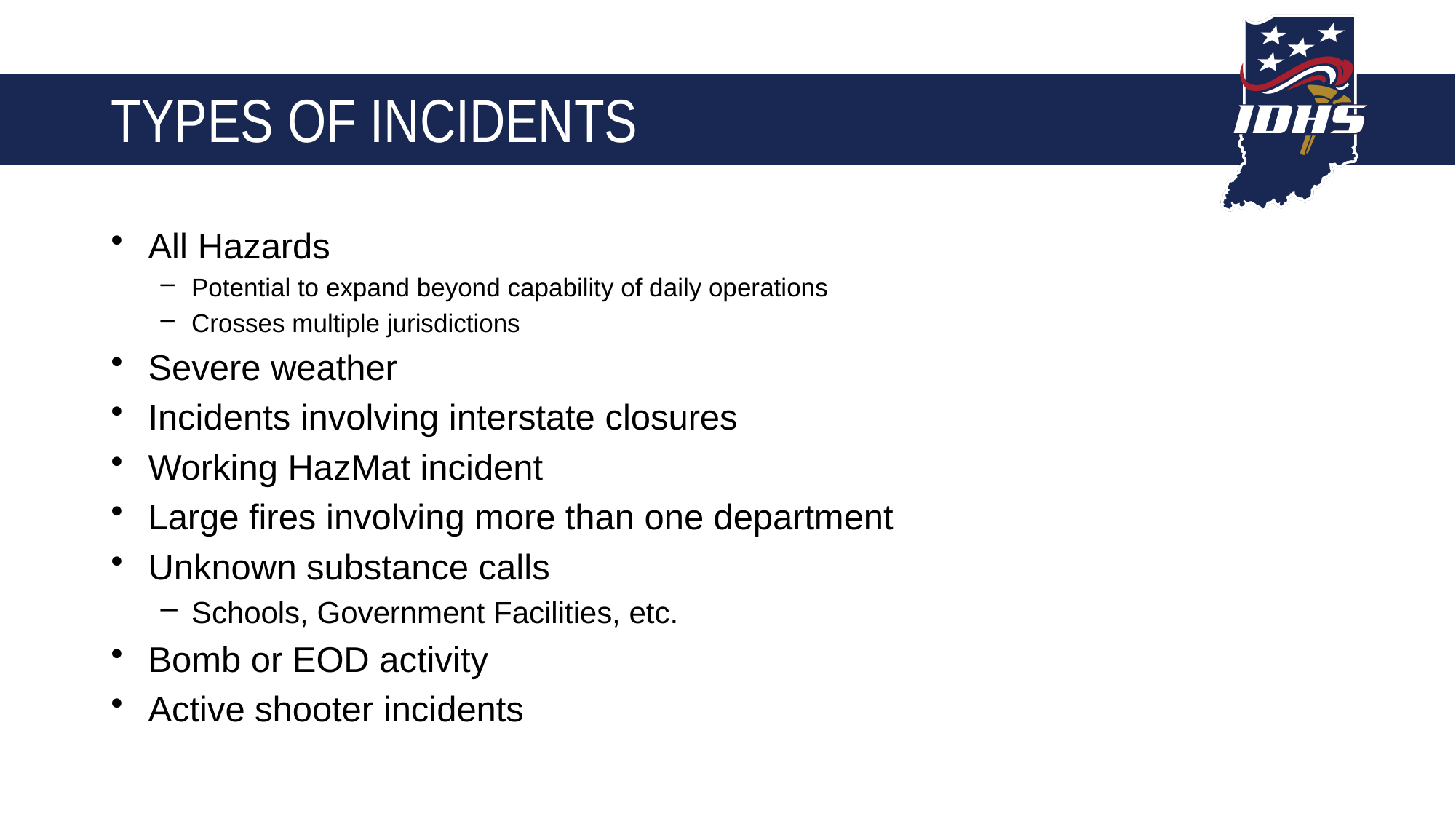

# Types of incidents
All Hazards
Potential to expand beyond capability of daily operations
Crosses multiple jurisdictions
Severe weather
Incidents involving interstate closures
Working HazMat incident
Large fires involving more than one department
Unknown substance calls
Schools, Government Facilities, etc.
Bomb or EOD activity
Active shooter incidents